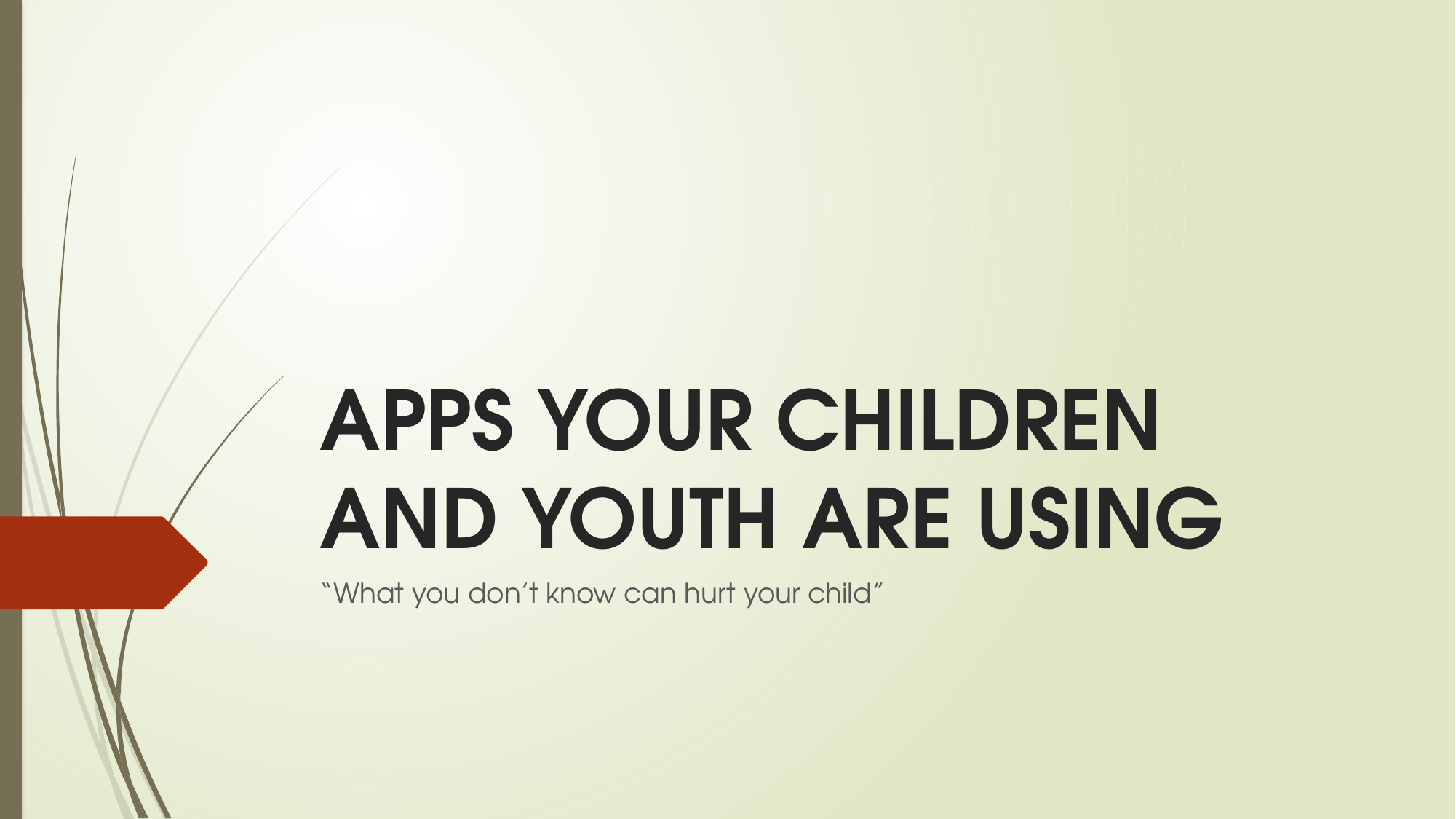

# APPS YOUR CHILDREN AND YOUTH ARE USING
“What you don’t know can hurt your child”